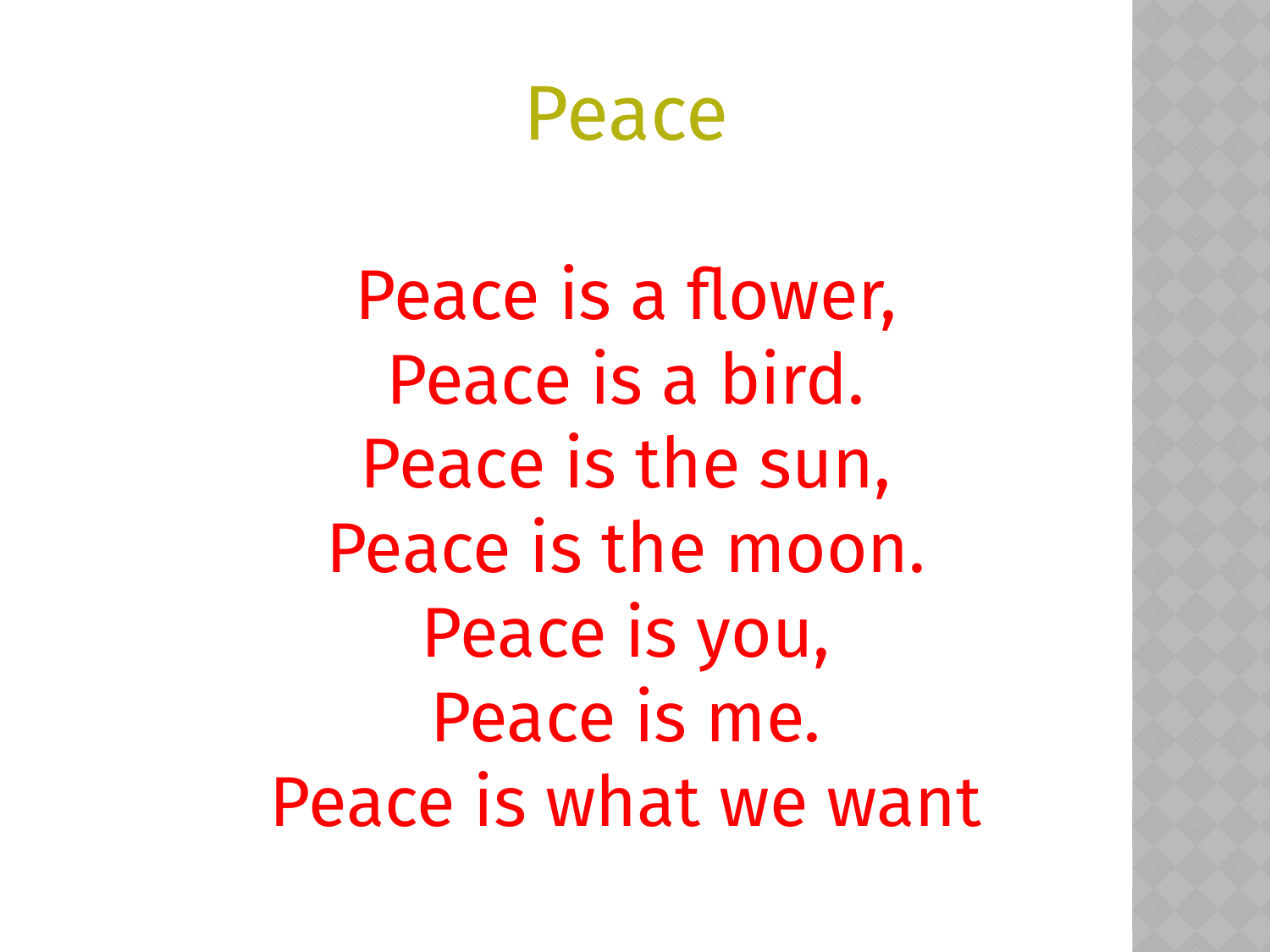

Peace

Peace is a flower,
Peace is a bird.
Peace is the sun,
Peace is the moon.
Peace is you,
Peace is me.
Peace is what we want